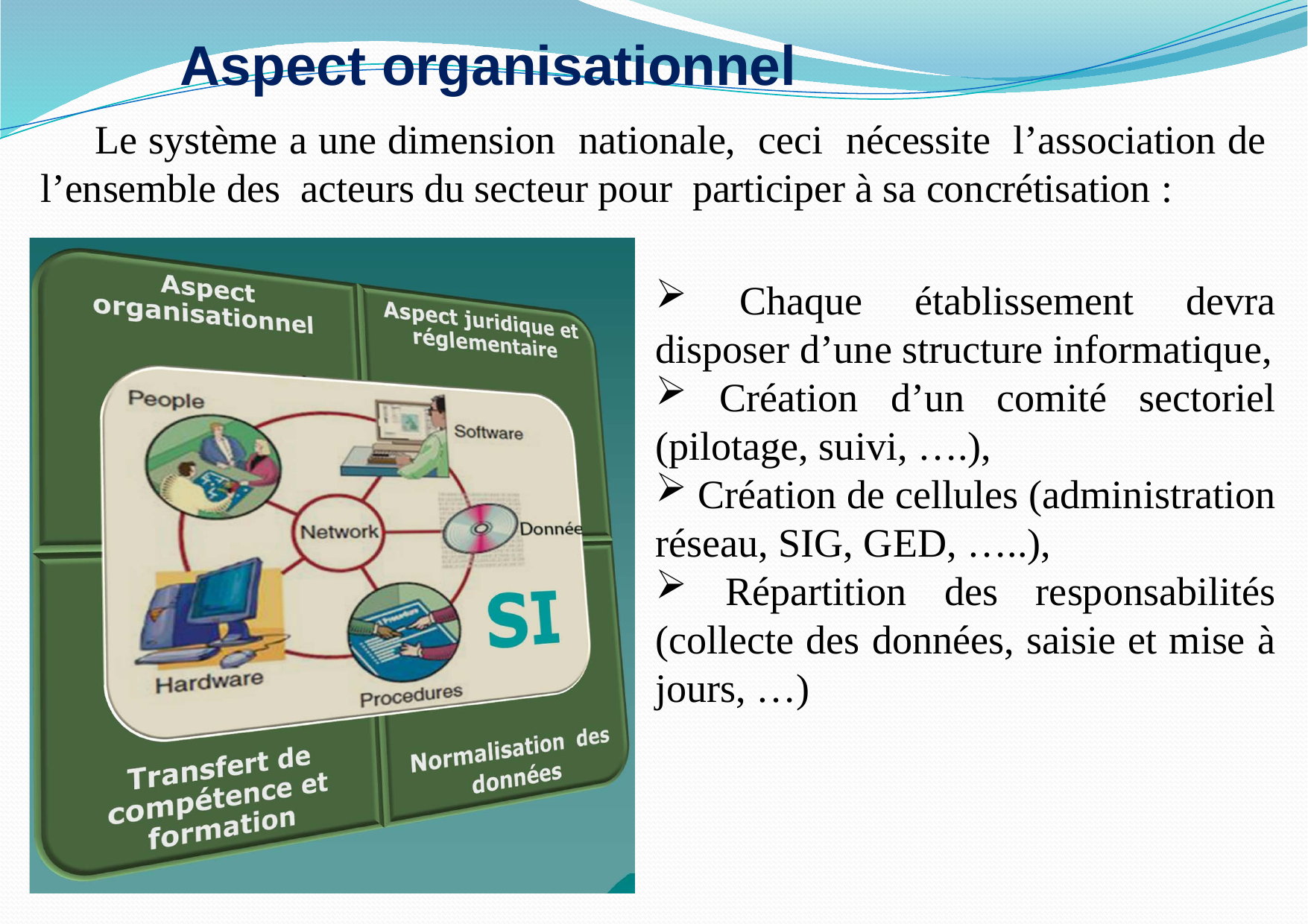

Aspect organisationnel
Le système a une dimension  nationale,  ceci  nécessite  l’association de l’ensemble des  acteurs du secteur pour  participer à sa concrétisation :

 Chaque établissement devra disposer d’une structure informatique,
 Création d’un comité sectoriel (pilotage, suivi, ….),
 Création de cellules (administration réseau, SIG, GED, …..),
 Répartition des responsabilités (collecte des données, saisie et mise à jours, …)